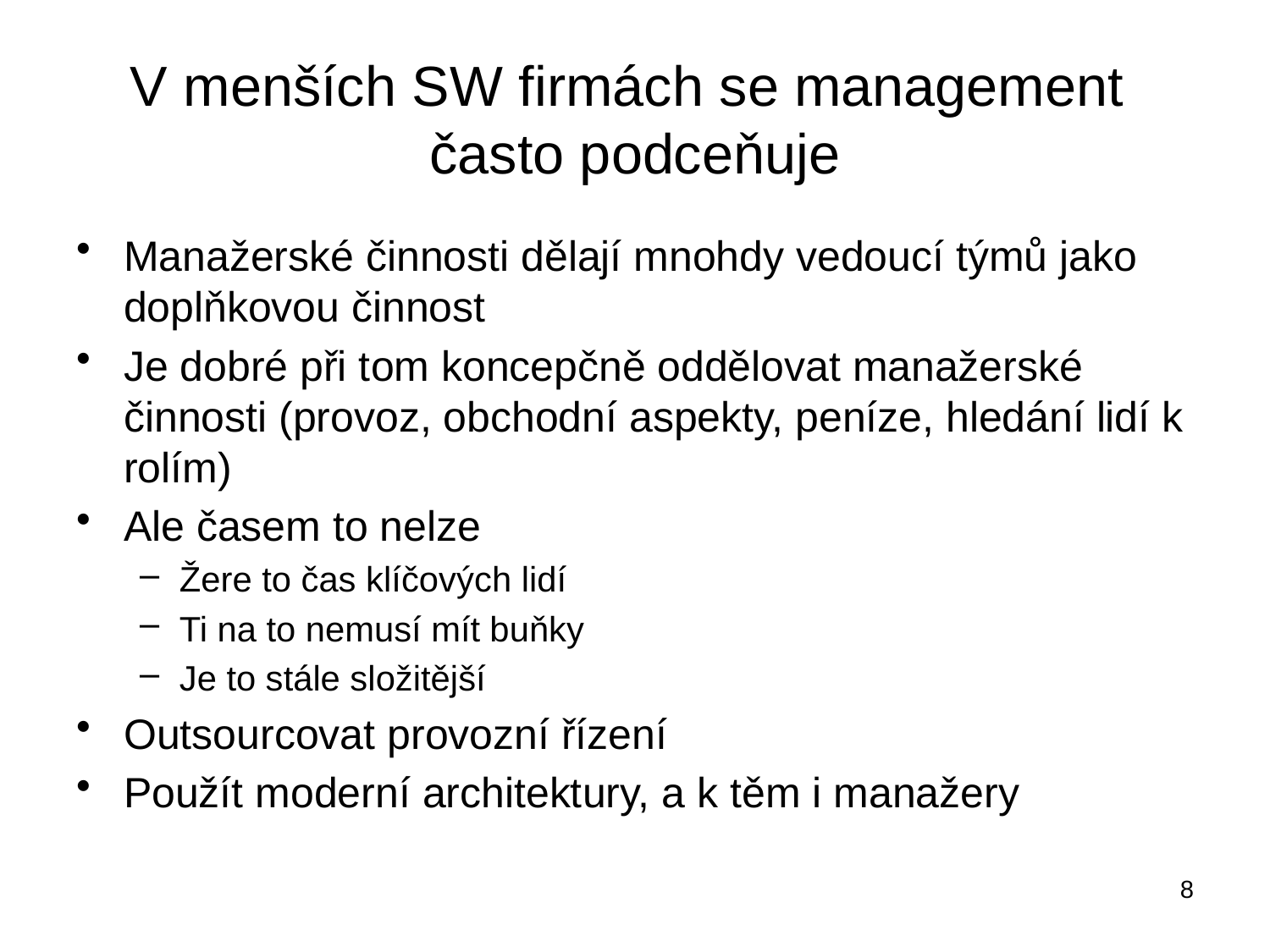

# V menších SW firmách se management  často podceňuje
Manažerské činnosti dělají mnohdy vedoucí týmů jako doplňkovou činnost
Je dobré při tom koncepčně oddělovat manažerské činnosti (provoz, obchodní aspekty, peníze, hledání lidí k rolím)
Ale časem to nelze
Žere to čas klíčových lidí
Ti na to nemusí mít buňky
Je to stále složitější
Outsourcovat provozní řízení
Použít moderní architektury, a k těm i manažery

8